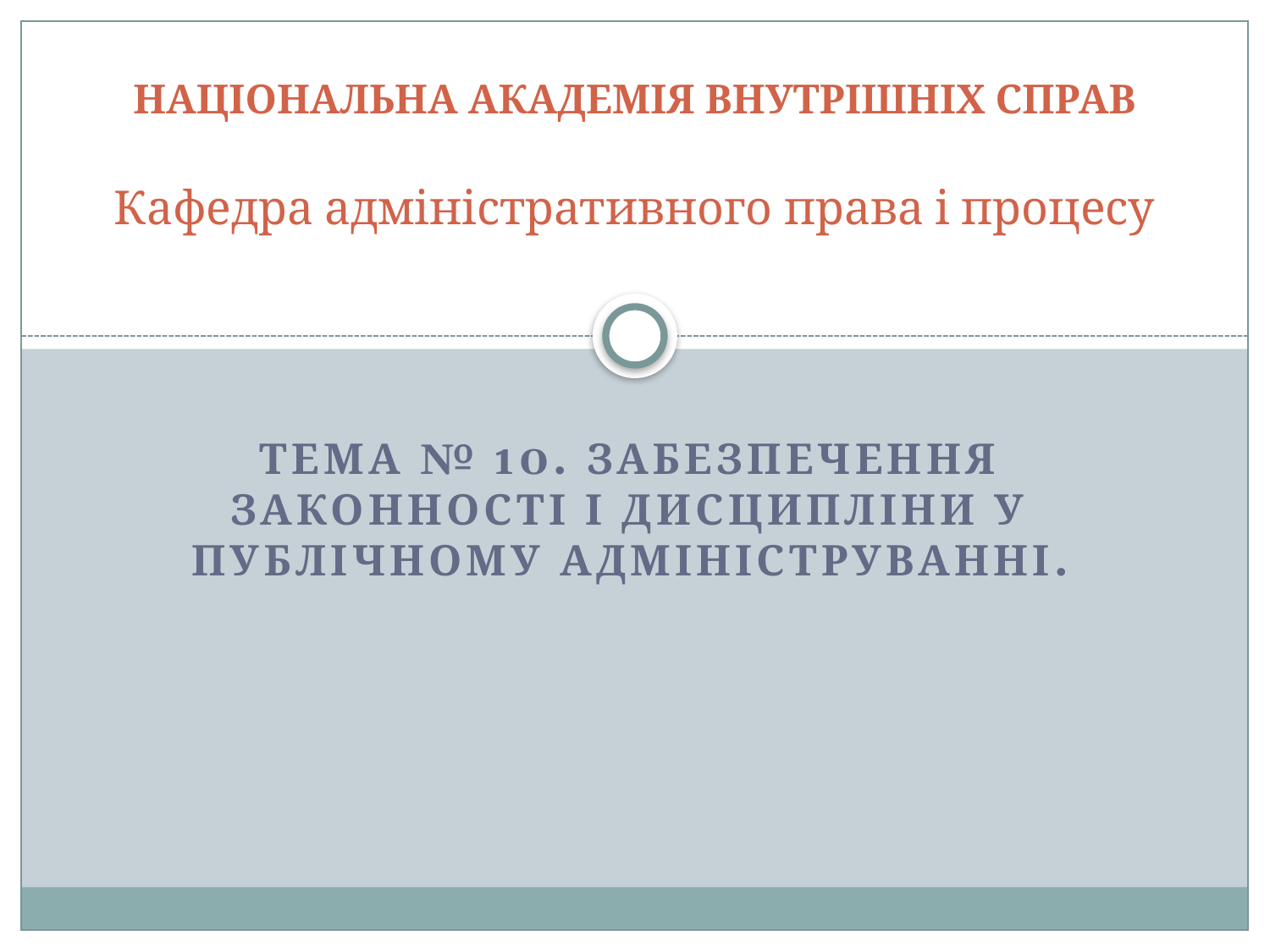

# Національна академія внутрішніх справ Кафедра адміністративного права і процесу
Тема № 10. Забезпечення законності і дисципліни у публічному адмініструванні.